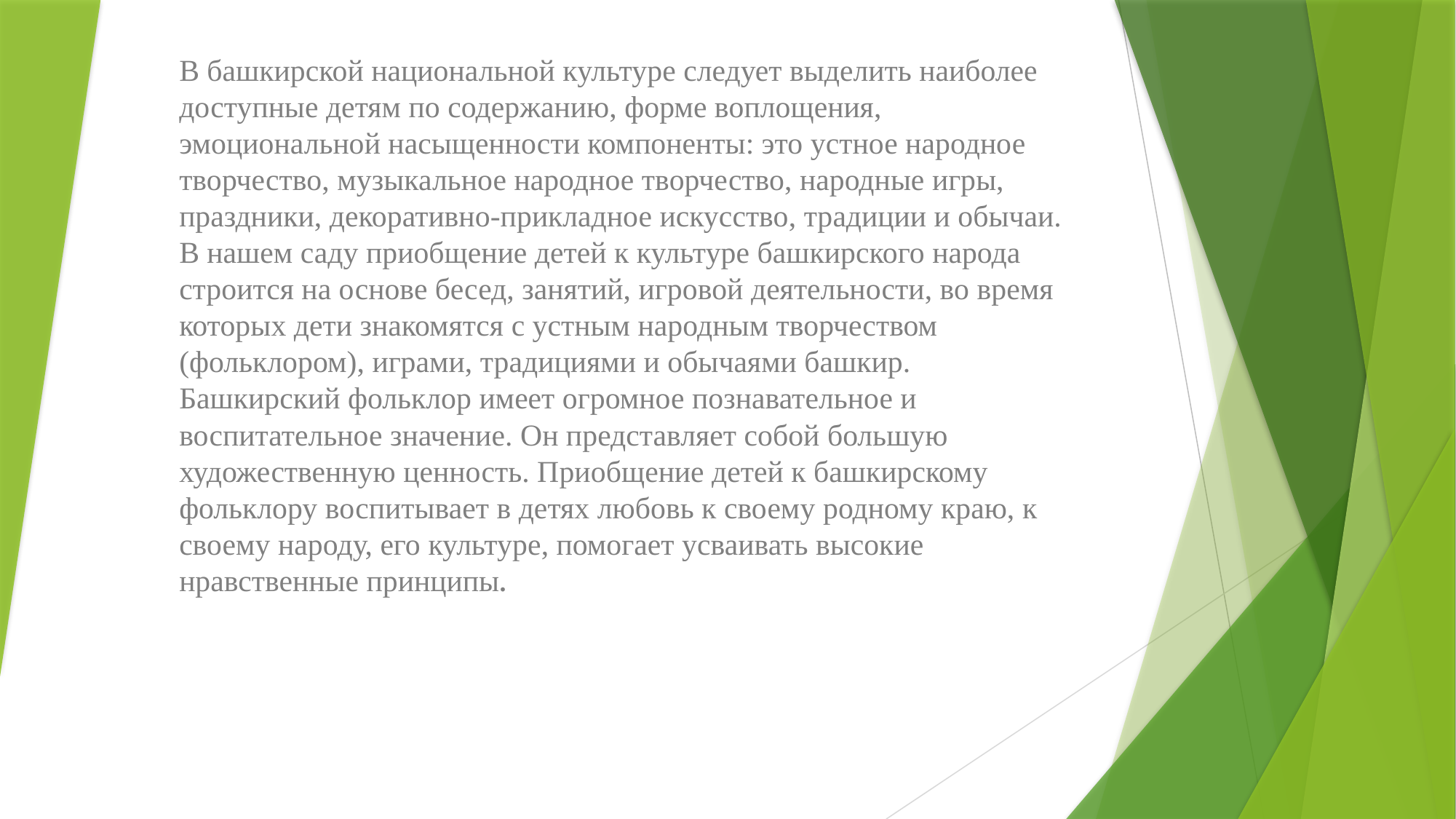

В башкирской национальной культуре следует выделить наиболее доступные детям по содержанию, форме воплощения, эмоциональной насыщенности компоненты: это устное народное творчество, музыкальное народное творчество, народные игры, праздники, декоративно-прикладное искусство, традиции и обычаи. 
В нашем саду приобщение детей к культуре башкирского народа строится на основе бесед, занятий, игровой деятельности, во время которых дети знакомятся с устным народным творчеством (фольклором), играми, традициями и обычаями башкир.
Башкирский фольклор имеет огромное познавательное и воспитательное значение. Он представляет собой большую художественную ценность. Приобщение детей к башкирскому фольклору воспитывает в детях любовь к своему родному краю, к своему народу, его культуре, помогает усваивать высокие нравственные принципы.